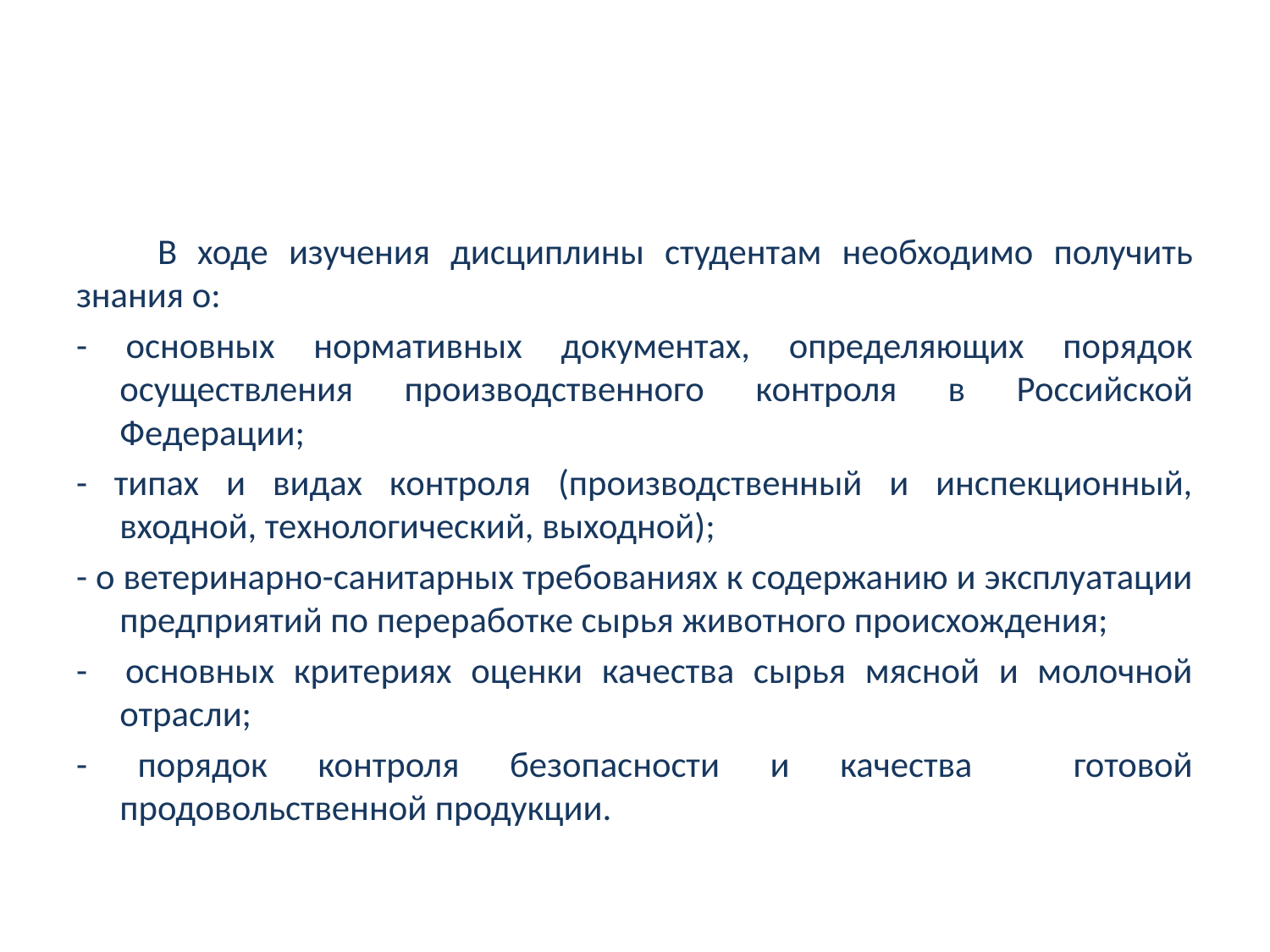

#
	В ходе изучения дисциплины студентам необходимо получить знания о:
- основных нормативных документах, определяющих порядок осуществления производственного контроля в Российской Федерации;
- типах и видах контроля (производственный и инспекционный, входной, технологический, выходной);
- о ветеринарно-санитарных требованиях к содержанию и эксплуатации предприятий по переработке сырья животного происхождения;
-  основных критериях оценки качества сырья мясной и молочной отрасли;
- порядок контроля безопасности и качества  готовой продовольственной продукции.